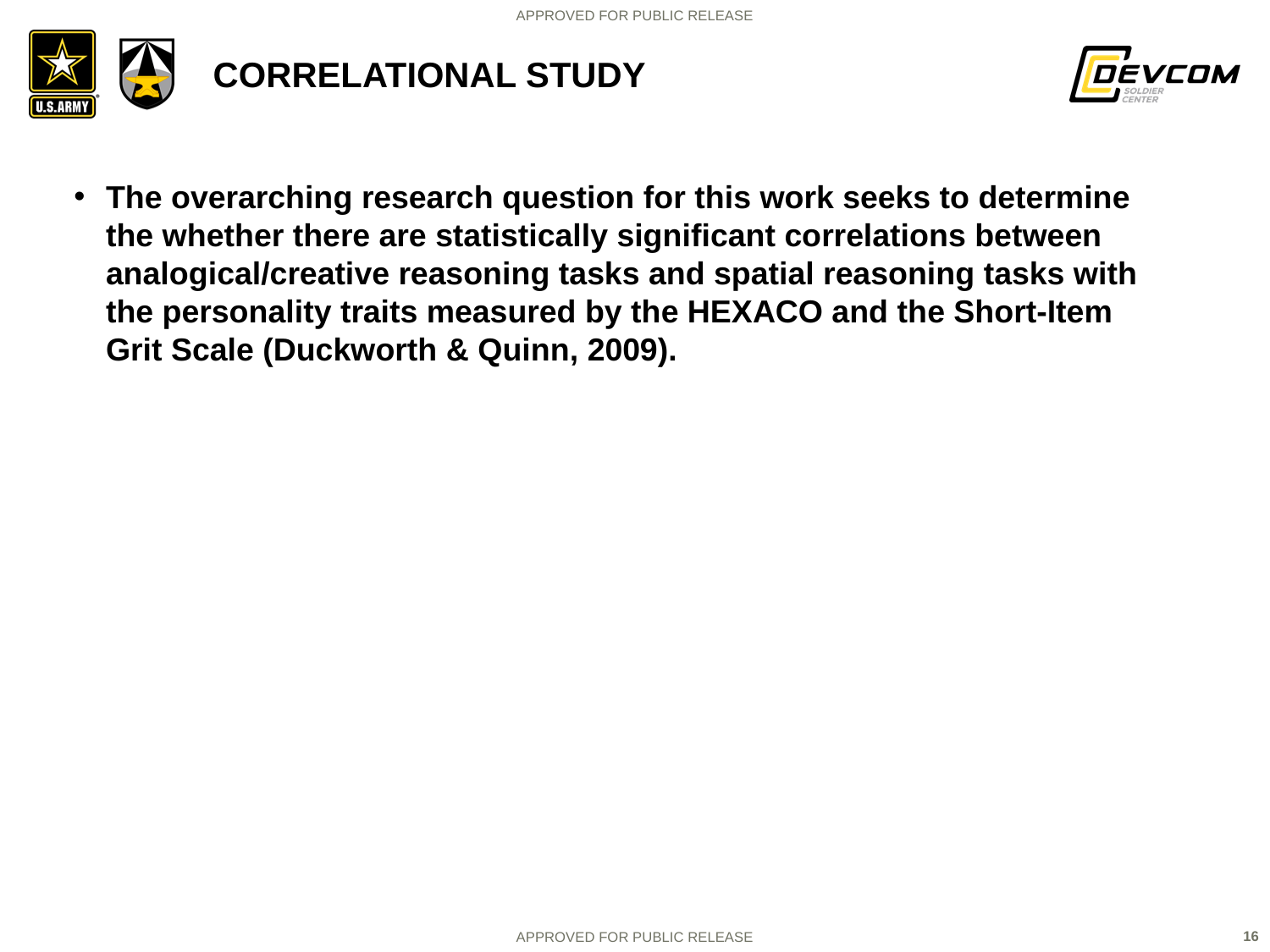

# Correlational study
The overarching research question for this work seeks to determine the whether there are statistically significant correlations between analogical/creative reasoning tasks and spatial reasoning tasks with the personality traits measured by the HEXACO and the Short-Item Grit Scale (Duckworth & Quinn, 2009).